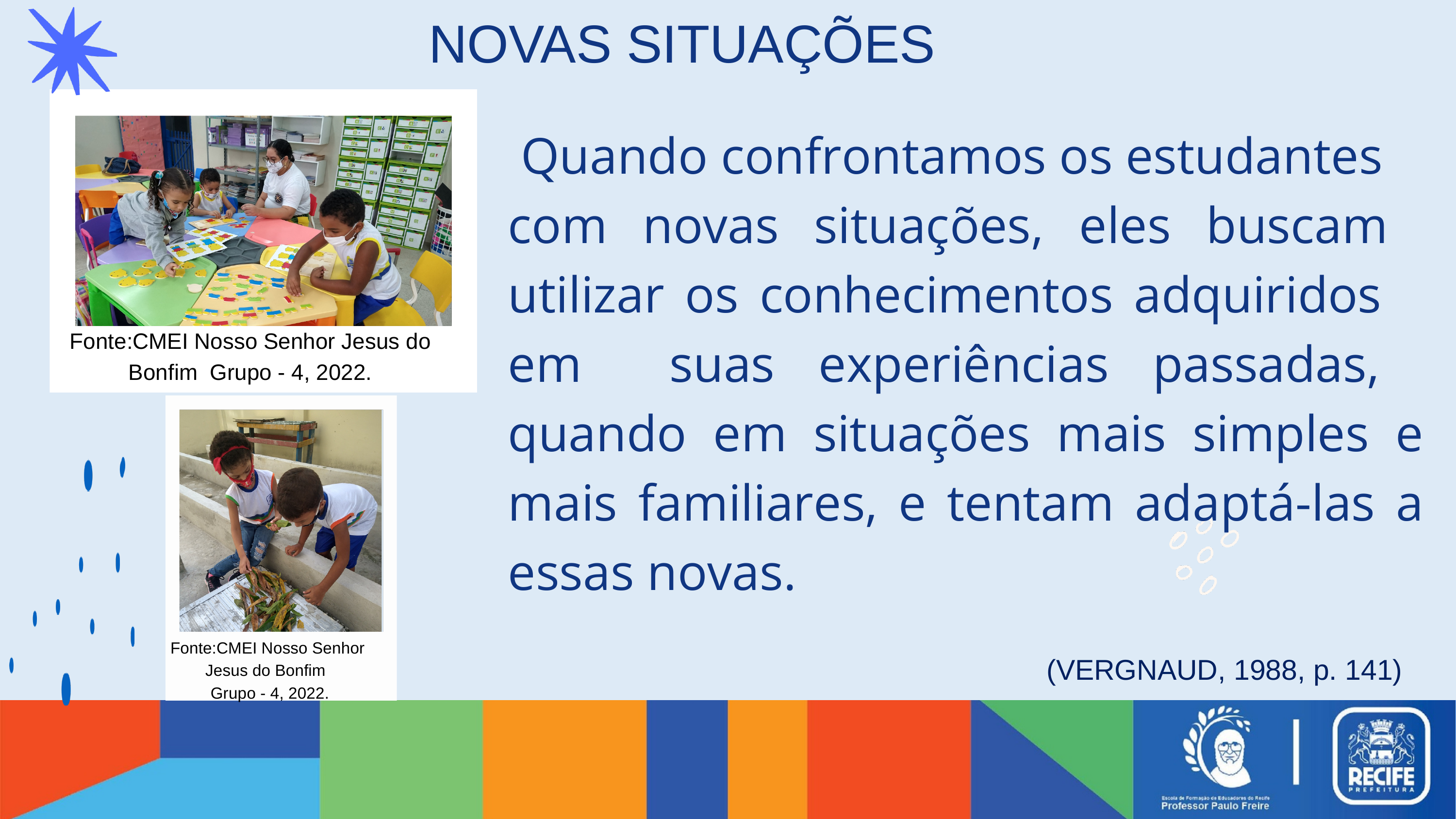

NOVAS SITUAÇÕES

 Quando confrontamos os estudantes
com novas situações, eles buscam  utilizar os conhecimentos adquiridos   em  suas experiências passadas,  quando em situações mais simples e mais familiares, e tentam adaptá-las a essas novas.
Fonte:CMEI Nosso Senhor Jesus do Bonfim  Grupo - 4, 2022.

Fonte:CMEI Nosso Senhor Jesus do Bonfim
 Grupo - 4, 2022.
(VERGNAUD, 1988, p. 141)